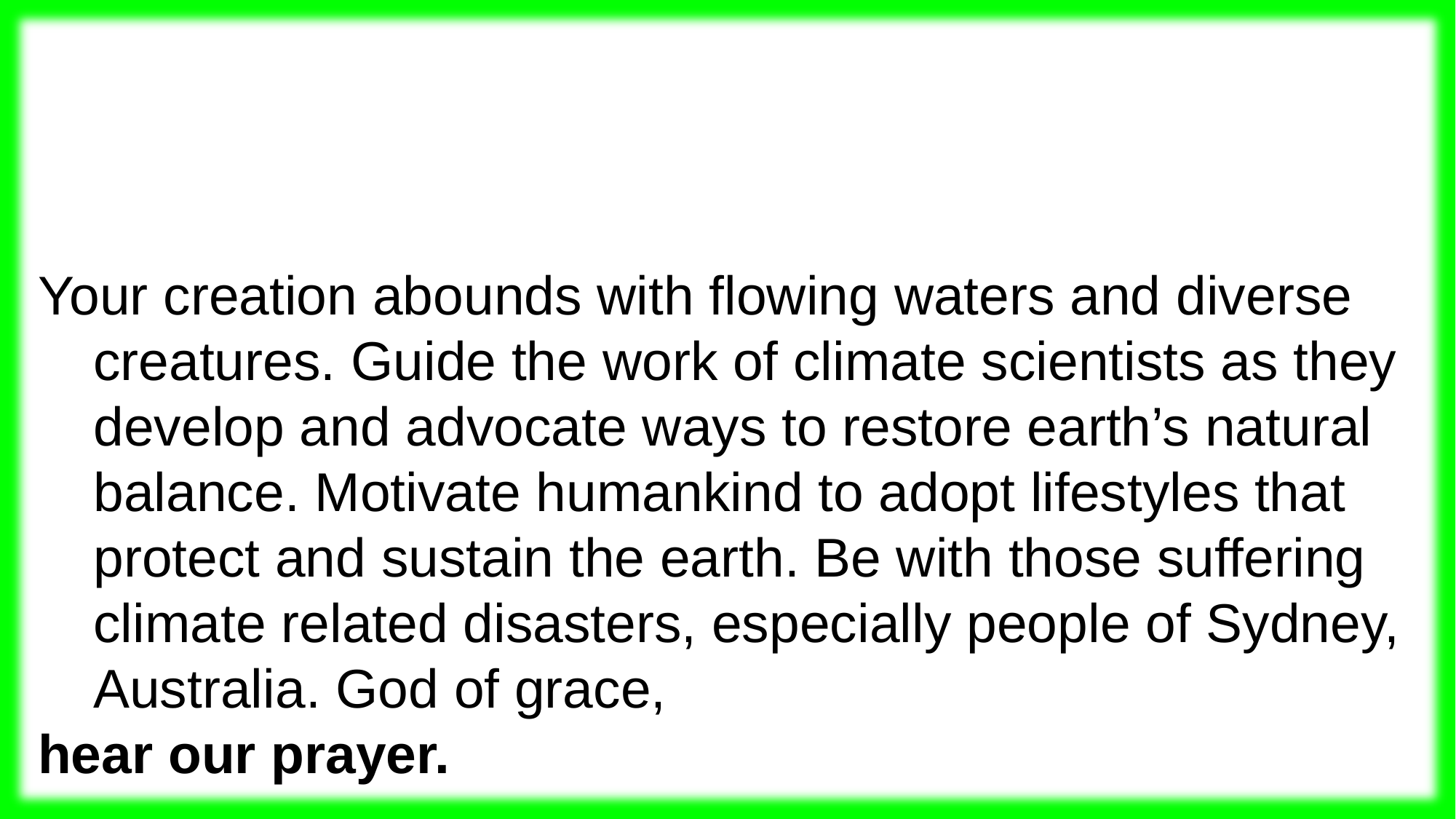

Your creation abounds with flowing waters and diverse creatures. Guide the work of climate scientists as they develop and advocate ways to restore earth’s natural balance. Motivate humankind to adopt lifestyles that protect and sustain the earth. Be with those suffering climate related disasters, especially people of Sydney, Australia. God of grace,
hear our prayer.